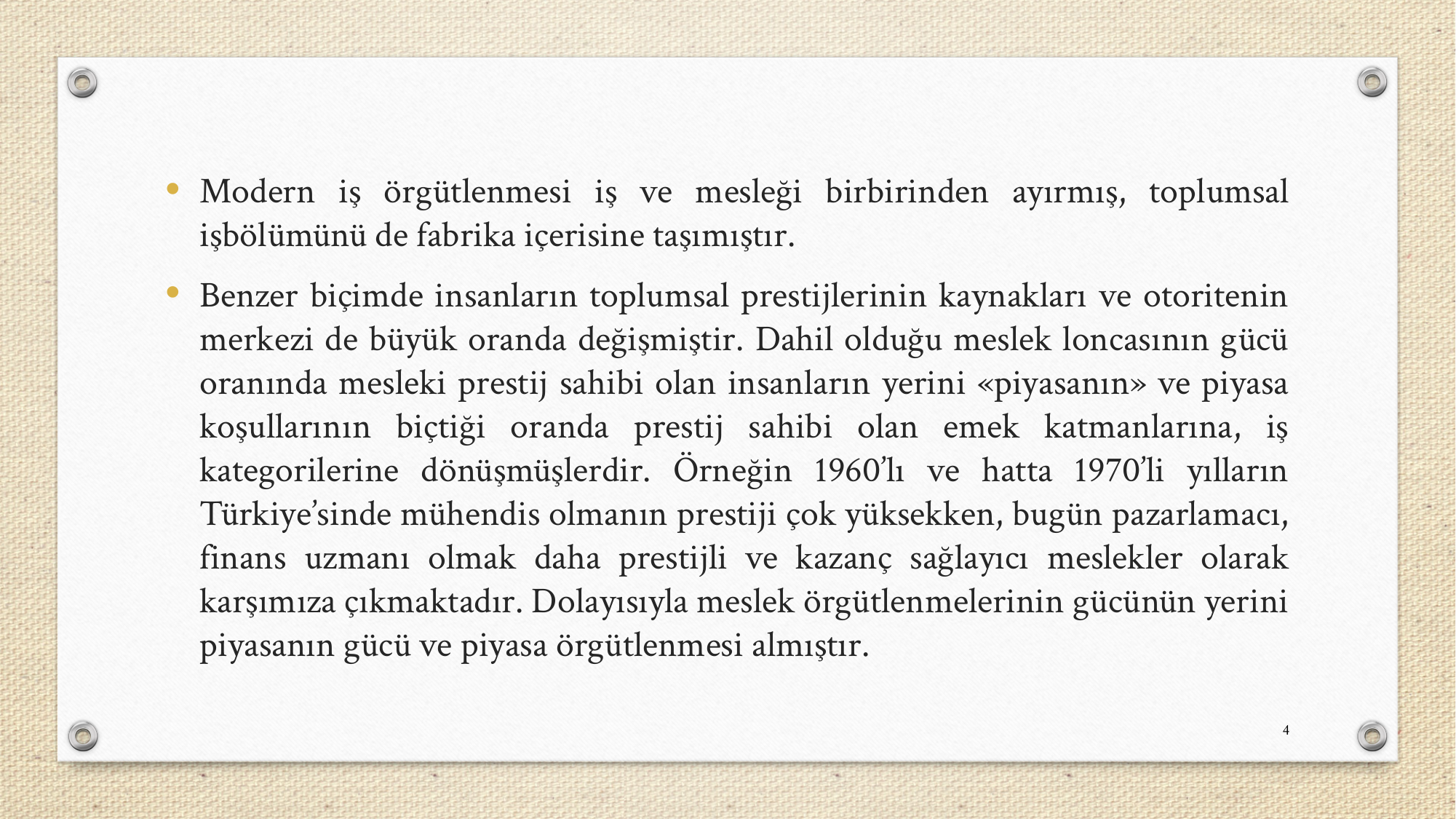

Modern iş örgütlenmesi iş ve mesleği birbirinden ayırmış, toplumsal işbölümünü de fabrika içerisine taşımıştır.
Benzer biçimde insanların toplumsal prestijlerinin kaynakları ve otoritenin merkezi de büyük oranda değişmiştir. Dahil olduğu meslek loncasının gücü oranında mesleki prestij sahibi olan insanların yerini «piyasanın» ve piyasa koşullarının biçtiği oranda prestij sahibi olan emek katmanlarına, iş kategorilerine dönüşmüşlerdir. Örneğin 1960’lı ve hatta 1970’li yılların Türkiye’sinde mühendis olmanın prestiji çok yüksekken, bugün pazarlamacı, finans uzmanı olmak daha prestijli ve kazanç sağlayıcı meslekler olarak karşımıza çıkmaktadır. Dolayısıyla meslek örgütlenmelerinin gücünün yerini piyasanın gücü ve piyasa örgütlenmesi almıştır.
4